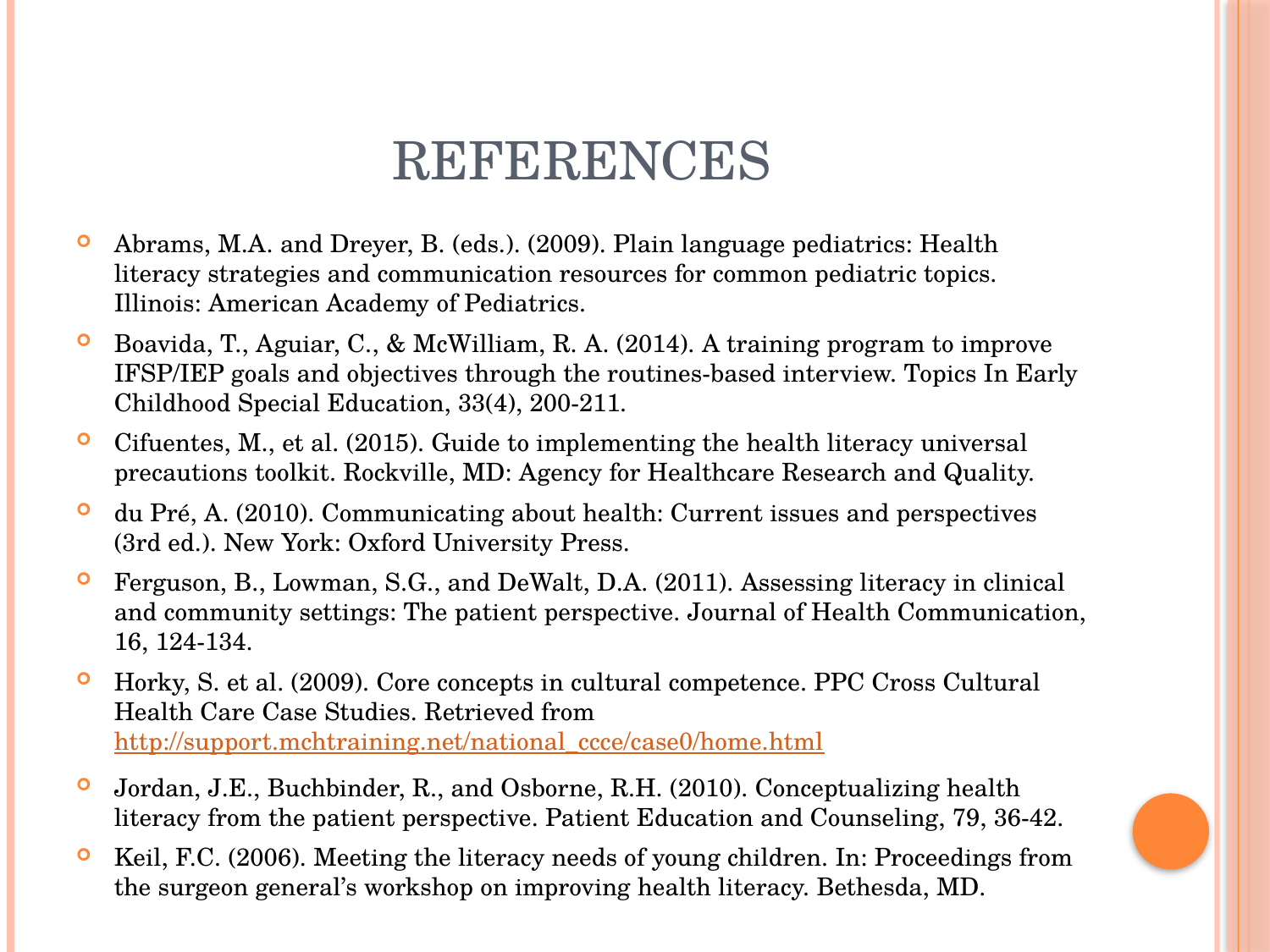

# References
Abrams, M.A. and Dreyer, B. (eds.). (2009). Plain language pediatrics: Health literacy strategies and communication resources for common pediatric topics. Illinois: American Academy of Pediatrics.
Boavida, T., Aguiar, C., & McWilliam, R. A. (2014). A training program to improve IFSP/IEP goals and objectives through the routines-based interview. Topics In Early Childhood Special Education, 33(4), 200-211.
Cifuentes, M., et al. (2015). Guide to implementing the health literacy universal precautions toolkit. Rockville, MD: Agency for Healthcare Research and Quality.
du Pré, A. (2010). Communicating about health: Current issues and perspectives (3rd ed.). New York: Oxford University Press.
Ferguson, B., Lowman, S.G., and DeWalt, D.A. (2011). Assessing literacy in clinical and community settings: The patient perspective. Journal of Health Communication, 16, 124-134.
Horky, S. et al. (2009). Core concepts in cultural competence. PPC Cross Cultural Health Care Case Studies. Retrieved from http://support.mchtraining.net/national_ccce/case0/home.html
Jordan, J.E., Buchbinder, R., and Osborne, R.H. (2010). Conceptualizing health literacy from the patient perspective. Patient Education and Counseling, 79, 36-42.
Keil, F.C. (2006). Meeting the literacy needs of young children. In: Proceedings from the surgeon general’s workshop on improving health literacy. Bethesda, MD.